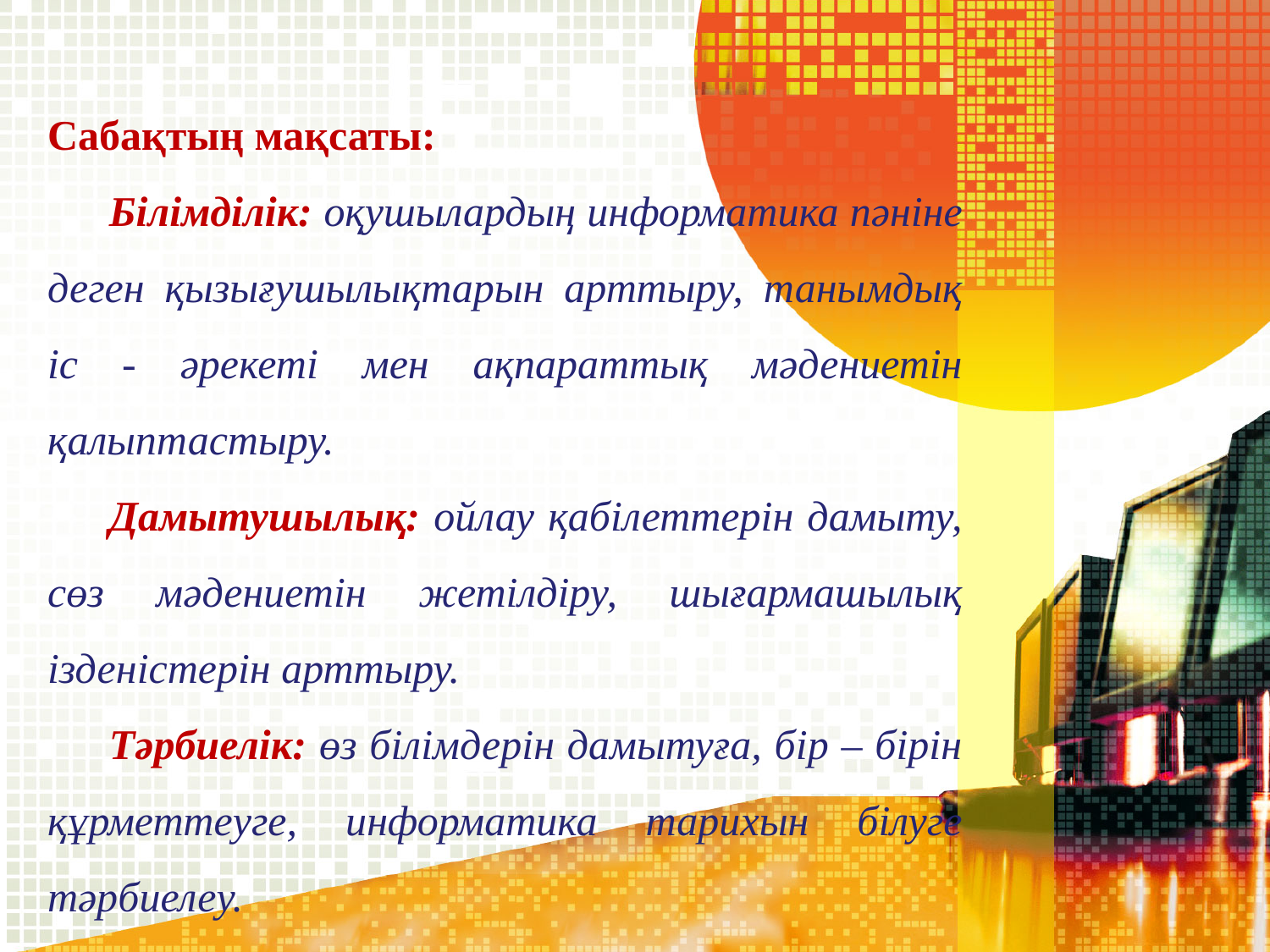

Сабақтың мақсаты:
Білімділік: оқушылардың информатика пәніне деген қызығушылықтарын арттыру, танымдық іс - әрекеті мен ақпараттық мәдениетін қалыптастыру.
Дамытушылық: ойлау қабілеттерін дамыту, сөз мәдениетін жетілдіру, шығармашылық ізденістерін арттыру.
Тәрбиелік: өз білімдерін дамытуға, бір – бірін құрметтеуге, информатика тарихын білуге тәрбиелеу.